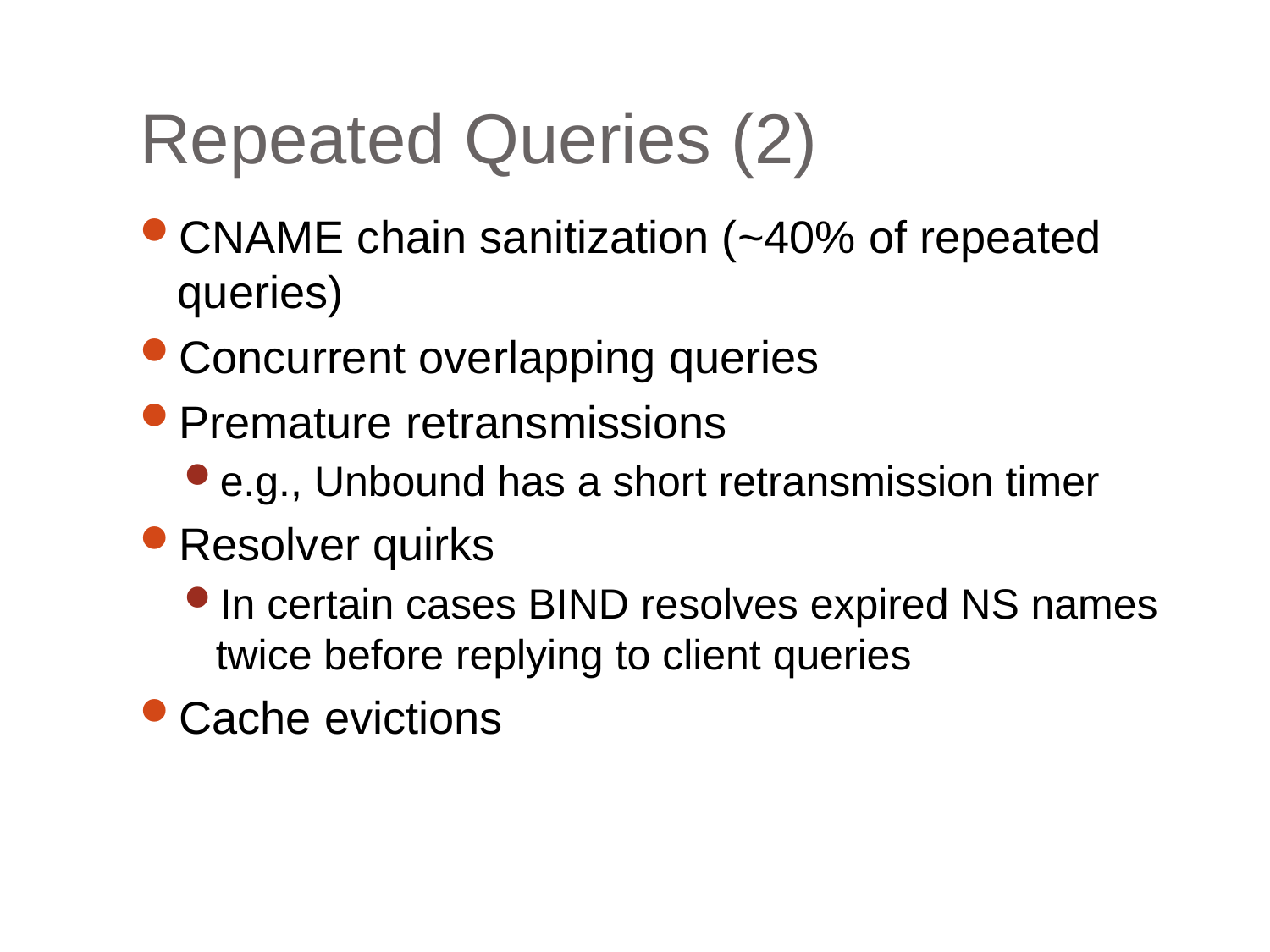

# Repeated Queries (2)
CNAME chain sanitization (~40% of repeated queries)
Concurrent overlapping queries
Premature retransmissions
e.g., Unbound has a short retransmission timer
Resolver quirks
In certain cases BIND resolves expired NS names twice before replying to client queries
Cache evictions